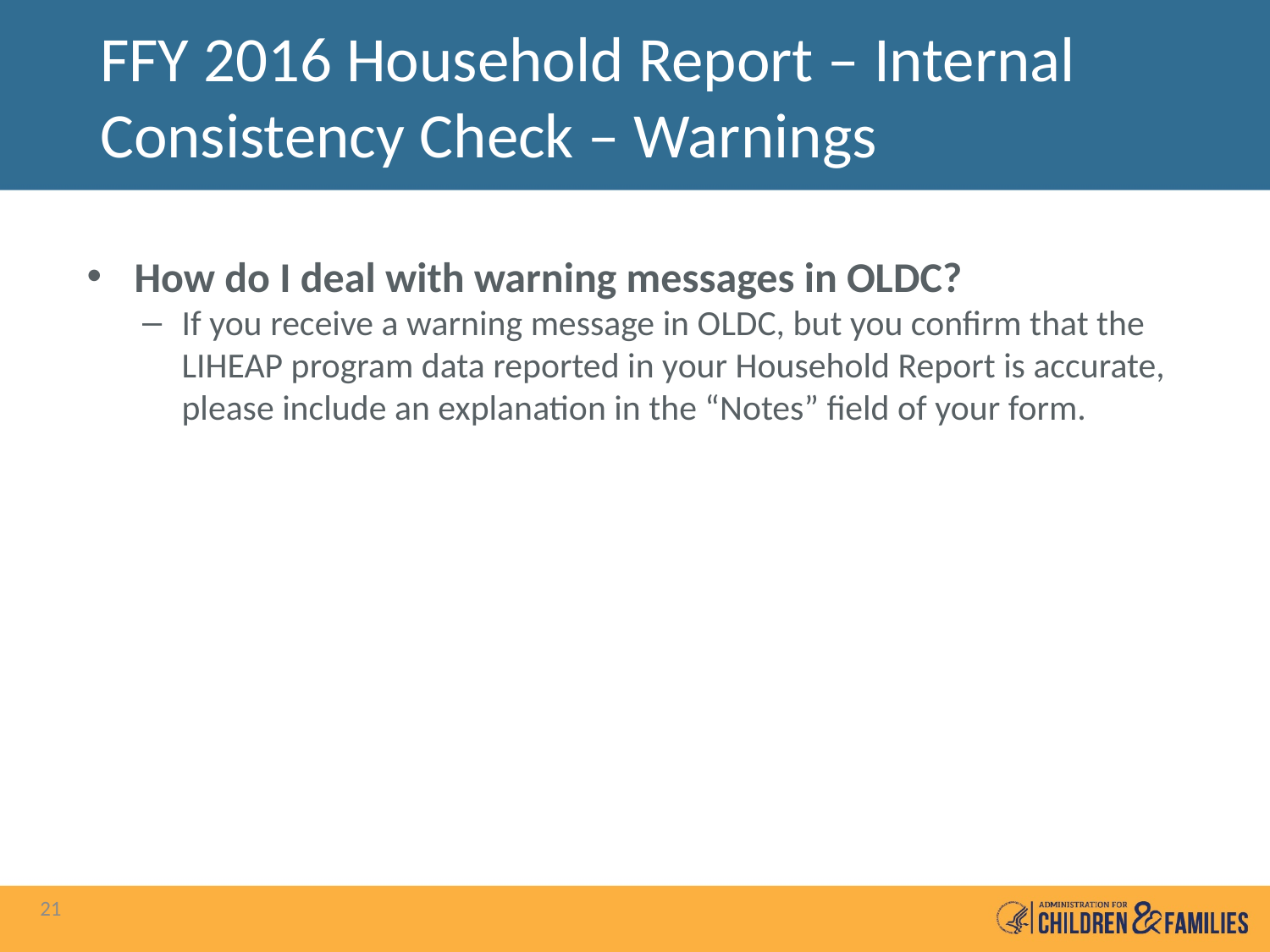

# FFY 2016 Household Report – Internal Consistency Check – Warnings
How do I deal with warning messages in OLDC?
If you receive a warning message in OLDC, but you confirm that the LIHEAP program data reported in your Household Report is accurate, please include an explanation in the “Notes” field of your form.

21